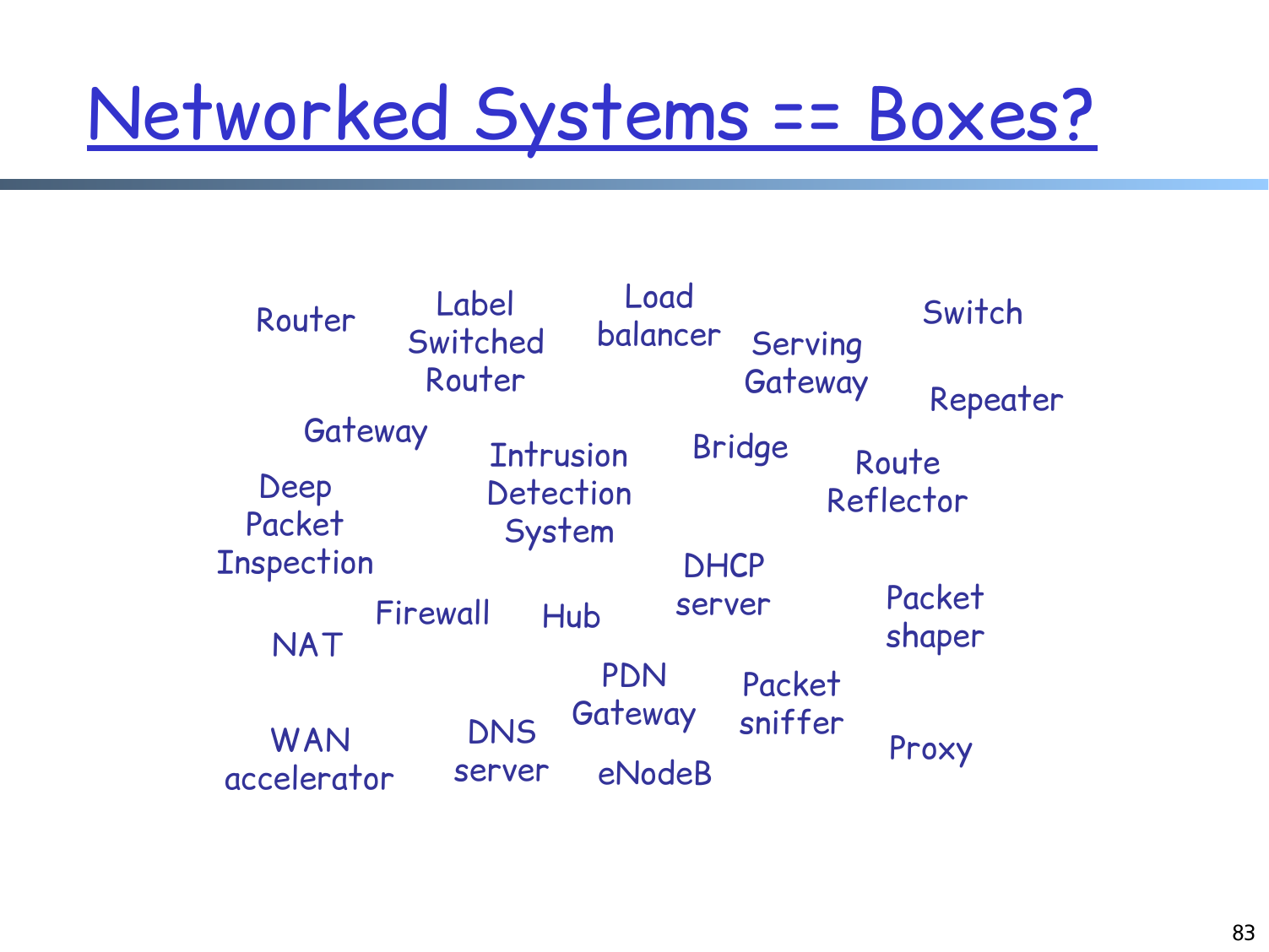

# Networked Systems == Boxes?

Load
balancer
Label
Switched
Router
Switch
Router
Serving
Gateway
Repeater
Gateway
Bridge
Intrusion
Detection
System
Route
Reflector
Deep
Packet
Inspection
DHCP
server
Packet
shaper
Firewall
Hub
NAT
PDN
Gateway
Packet
sniffer
DNS
server
WAN
accelerator
Proxy
eNodeB
83